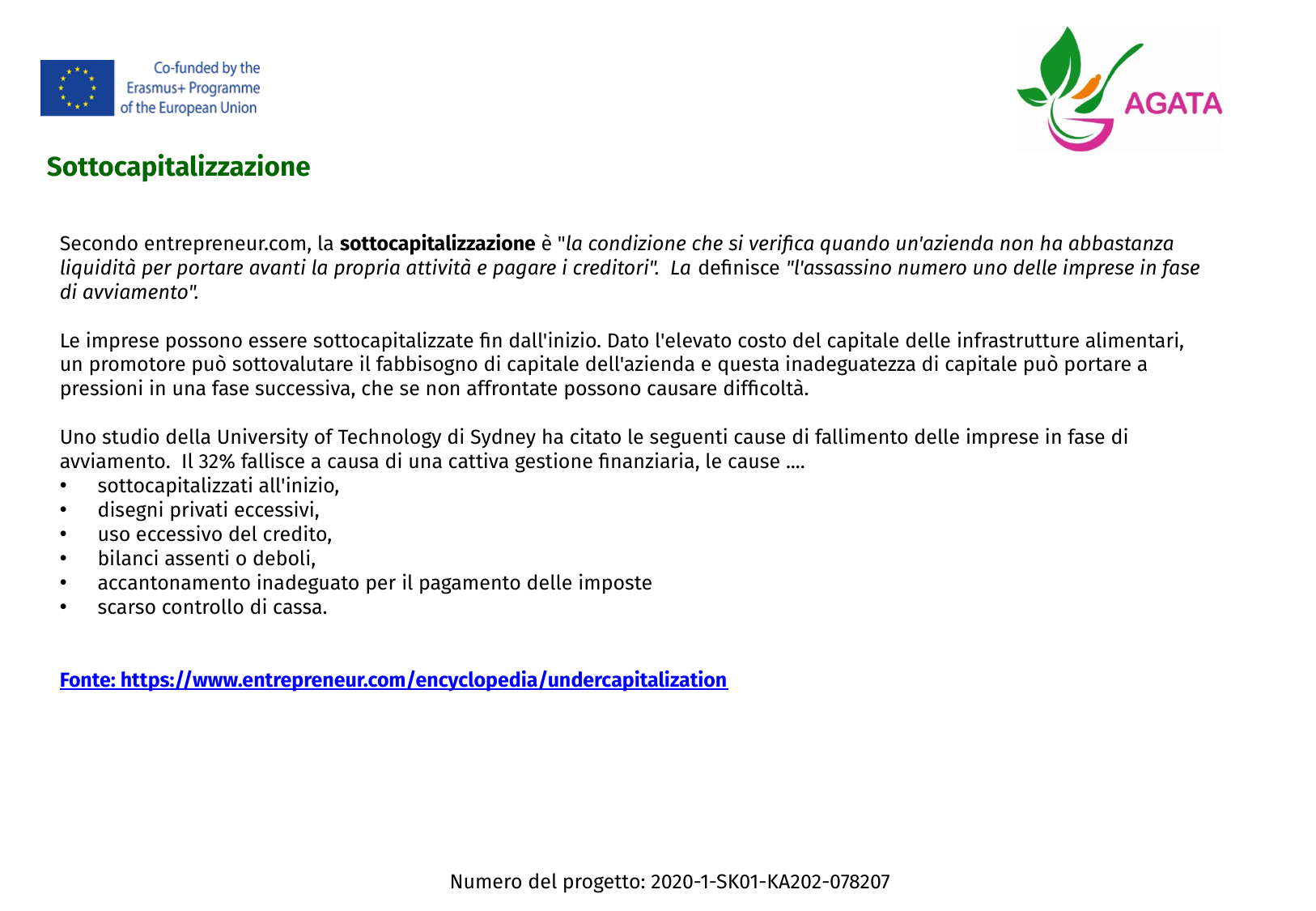

Sottocapitalizzazione
Secondo entrepreneur.com, la sottocapitalizzazione è "la condizione che si verifica quando un'azienda non ha abbastanza liquidità per portare avanti la propria attività e pagare i creditori".  La definisce "l'assassino numero uno delle imprese in fase di avviamento".

Le imprese possono essere sottocapitalizzate fin dall'inizio. Dato l'elevato costo del capitale delle infrastrutture alimentari, un promotore può sottovalutare il fabbisogno di capitale dell'azienda e questa inadeguatezza di capitale può portare a pressioni in una fase successiva, che se non affrontate possono causare difficoltà.

Uno studio della University of Technology di Sydney ha citato le seguenti cause di fallimento delle imprese in fase di avviamento.  Il 32% fallisce a causa di una cattiva gestione finanziaria, le cause ....
sottocapitalizzati all'inizio,
disegni privati eccessivi,
uso eccessivo del credito,
bilanci assenti o deboli,
accantonamento inadeguato per il pagamento delle imposte
scarso controllo di cassa.

Fonte: https://www.entrepreneur.com/encyclopedia/undercapitalization